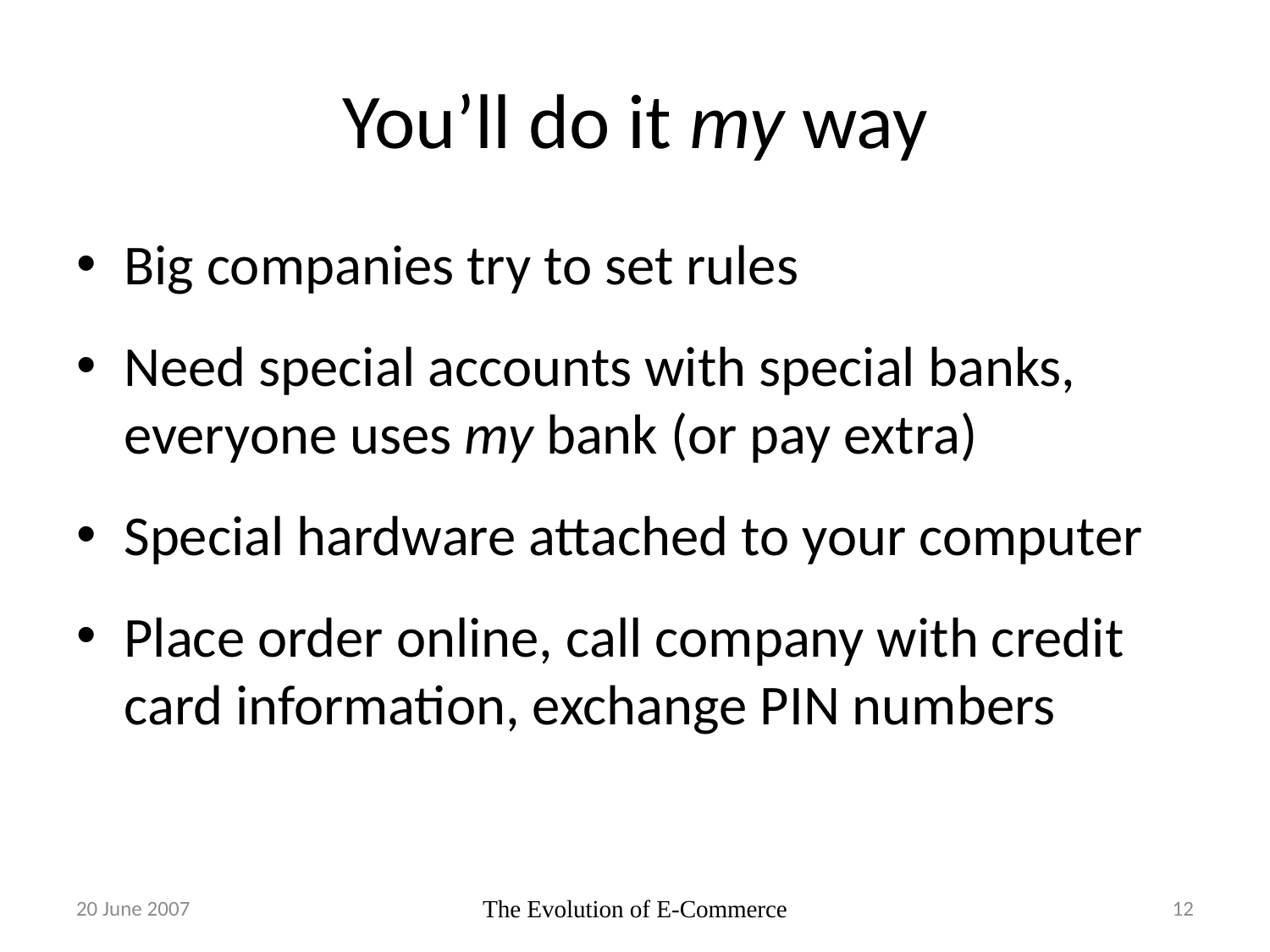

# You’ll do it my way
Big companies try to set rules
Need special accounts with special banks, everyone uses my bank (or pay extra)
Special hardware attached to your computer
Place order online, call company with credit card information, exchange PIN numbers
20 June 2007
The Evolution of E-Commerce
12